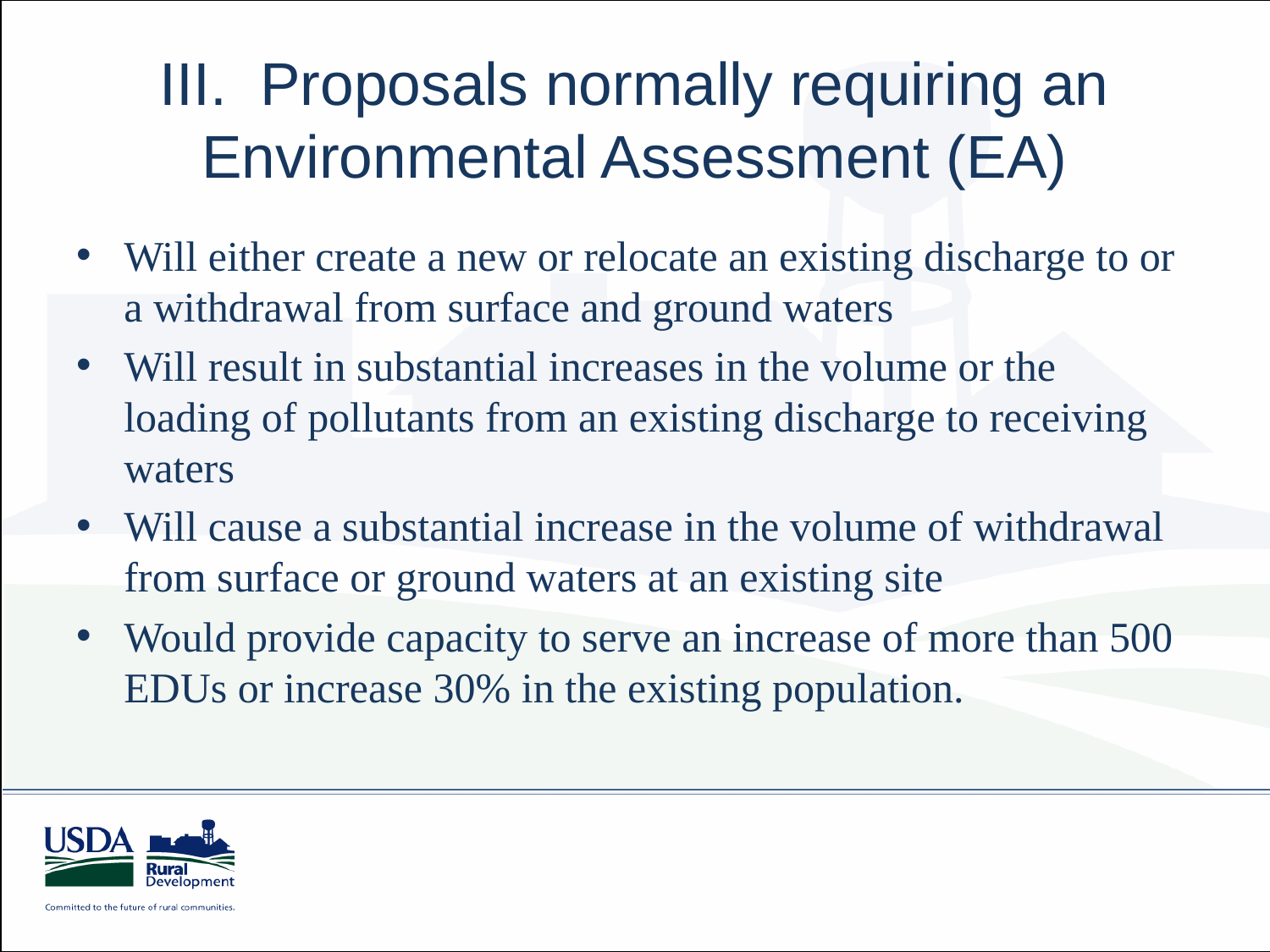

# III.  Proposals normally requiring an Environmental Assessment (EA)
Will either create a new or relocate an existing discharge to or a withdrawal from surface and ground waters
Will result in substantial increases in the volume or the loading of pollutants from an existing discharge to receiving waters
Will cause a substantial increase in the volume of withdrawal from surface or ground waters at an existing site
Would provide capacity to serve an increase of more than 500 EDUs or increase 30% in the existing population.